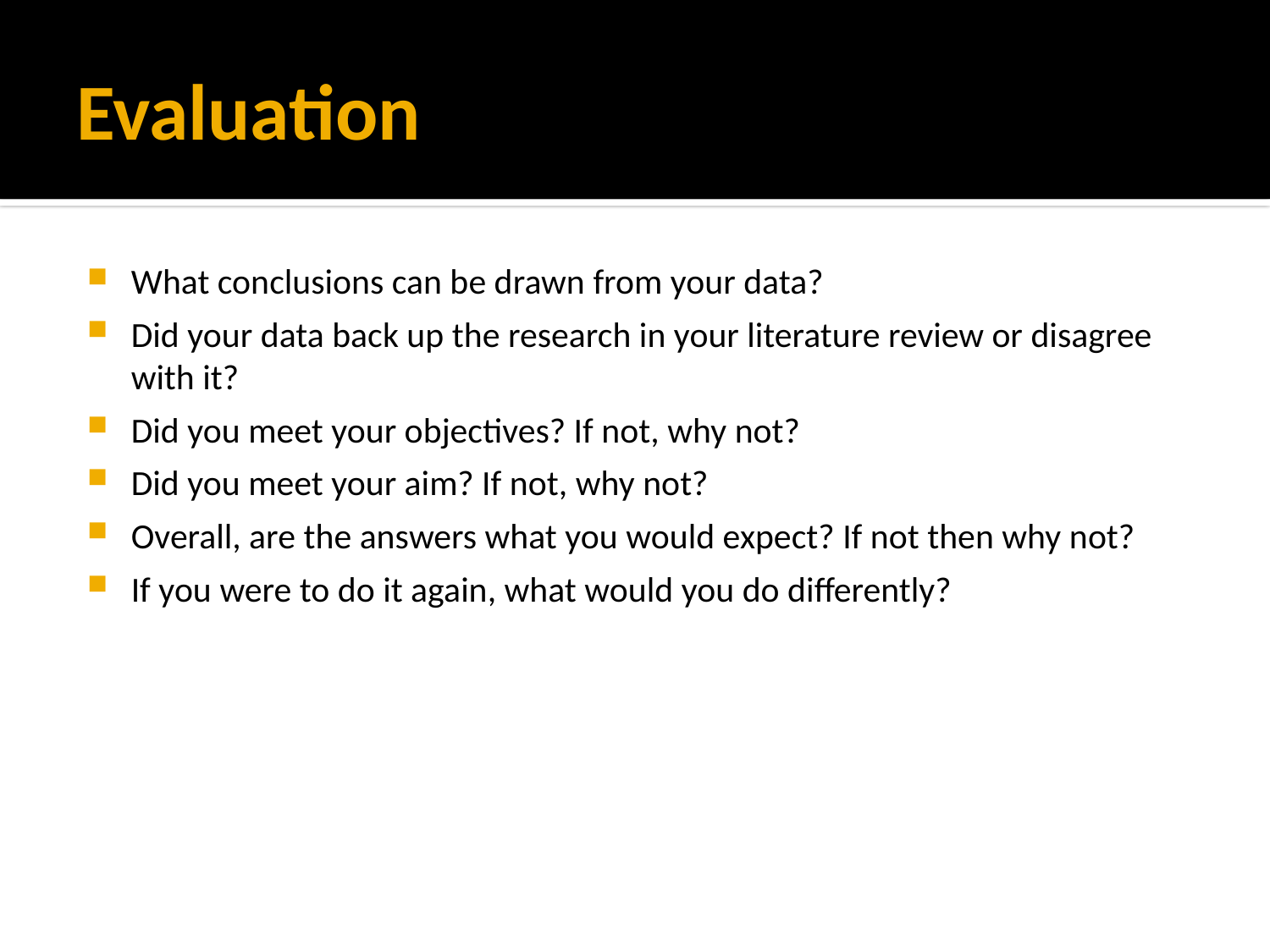

# Evaluation
What conclusions can be drawn from your data?
Did your data back up the research in your literature review or disagree with it?
Did you meet your objectives? If not, why not?
Did you meet your aim? If not, why not?
Overall, are the answers what you would expect? If not then why not?
If you were to do it again, what would you do differently?